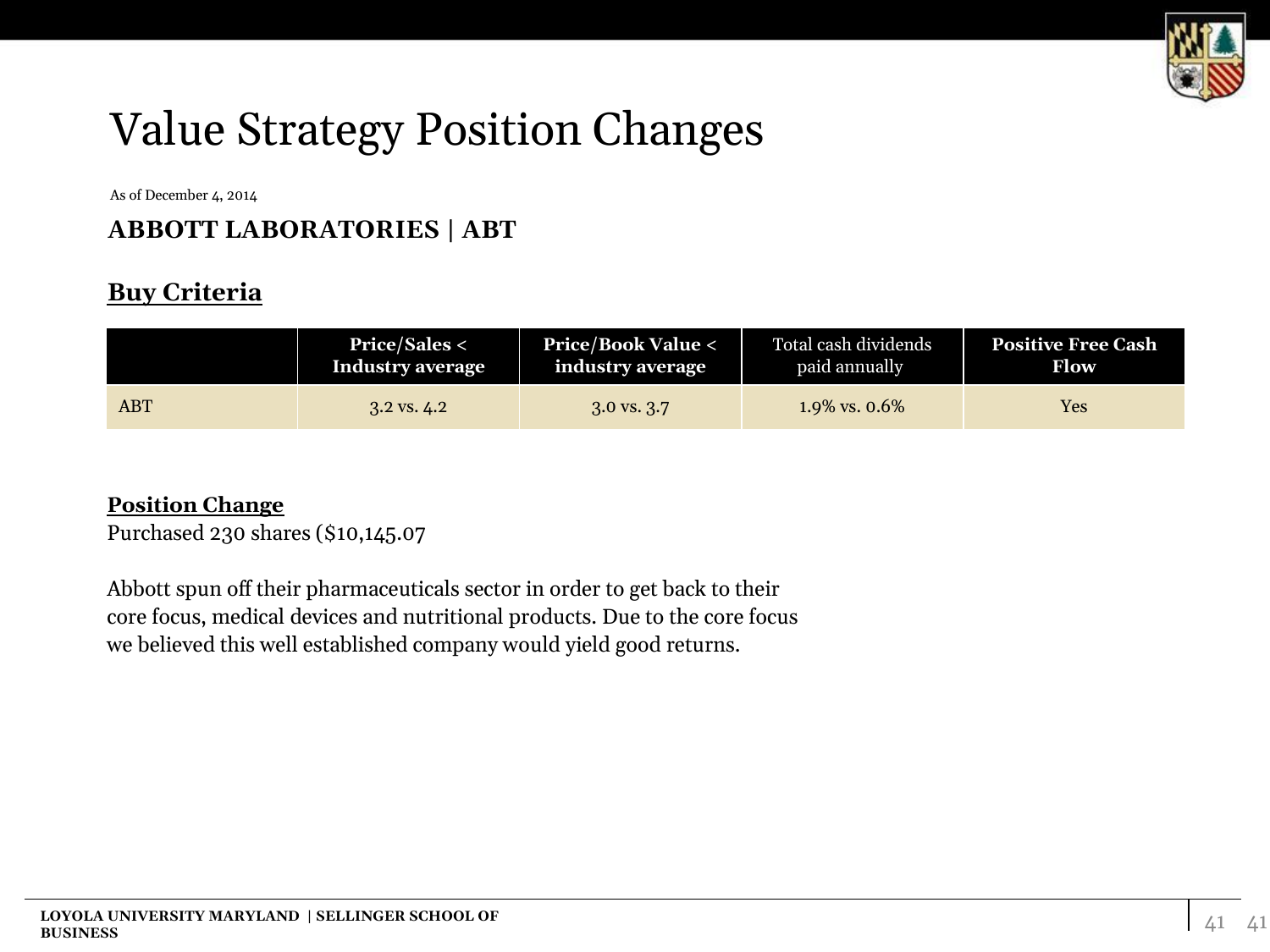

Value Strategy Position Changes
As of December 4, 2014
Abbott Laboratories | Abt
Buy Criteria
|  | Price/Sales < Industry average | Price/Book Value < industry average | Total cash dividends paid annually | Positive Free Cash Flow |
| --- | --- | --- | --- | --- |
| ABT | 3.2 vs. 4.2 | 3.0 vs. 3.7 | 1.9% vs. 0.6% | Yes |
Position Change
Purchased 230 shares ($10,145.07

Abbott spun off their pharmaceuticals sector in order to get back to their
core focus, medical devices and nutritional products. Due to the core focus
we believed this well established company would yield good returns.
41